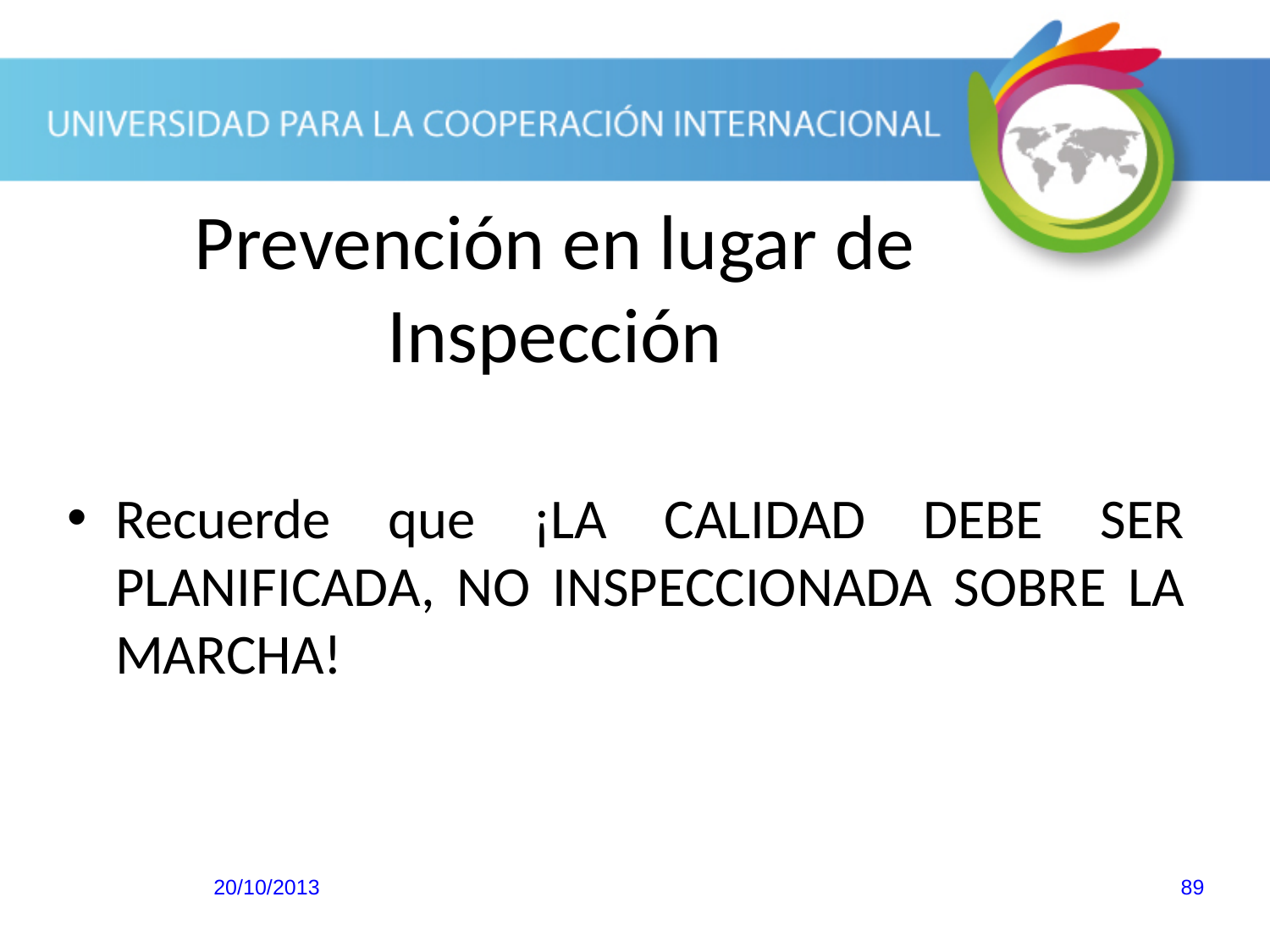

Prevención en lugar de Inspección
Recuerde que ¡LA CALIDAD DEBE SER PLANIFICADA, NO INSPECCIONADA SOBRE LA MARCHA!
20/10/2013
89